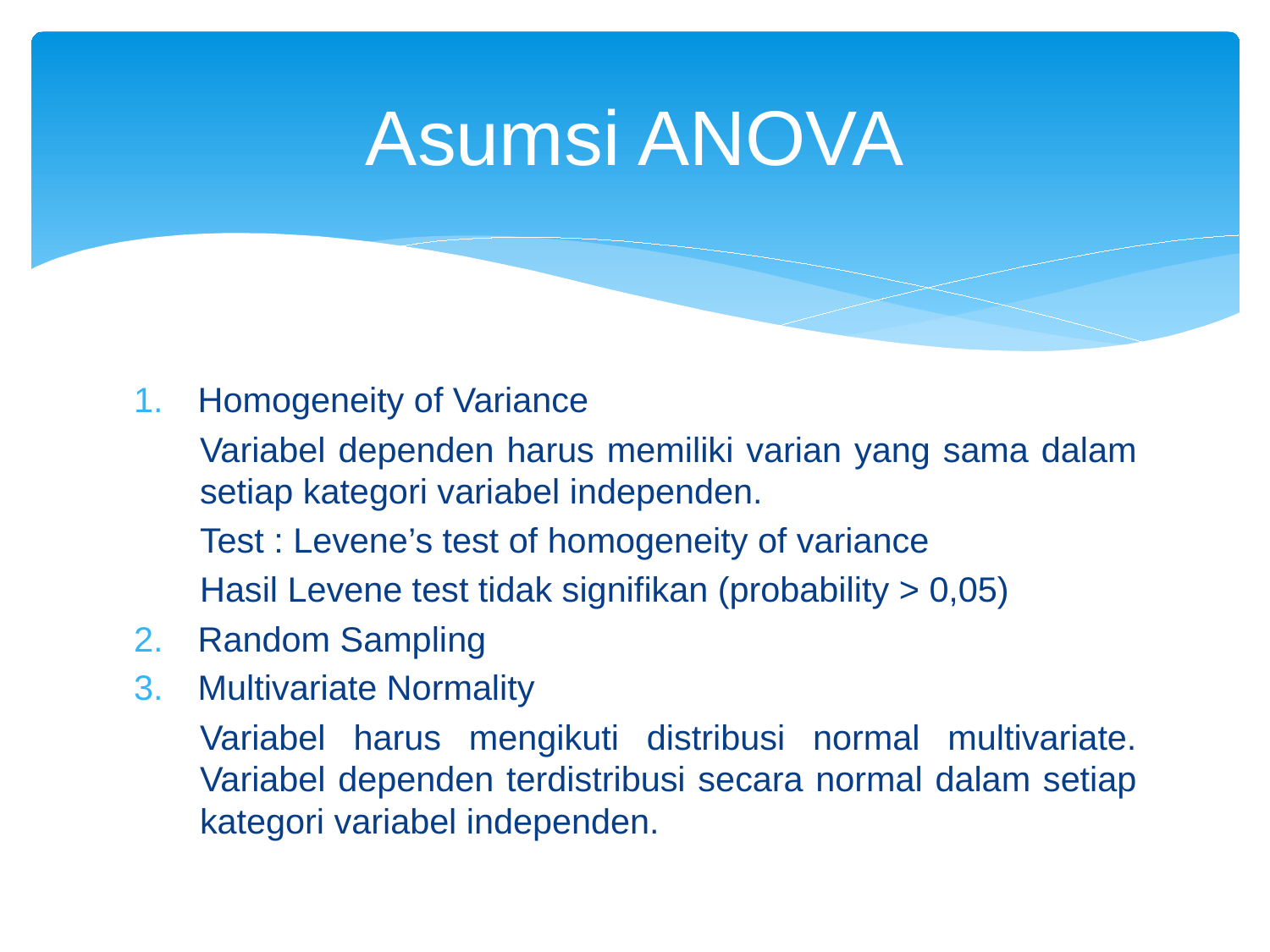

# Asumsi ANOVA
Homogeneity of Variance
Variabel dependen harus memiliki varian yang sama dalam setiap kategori variabel independen.
Test : Levene’s test of homogeneity of variance
Hasil Levene test tidak signifikan (probability > 0,05)
Random Sampling
Multivariate Normality
Variabel harus mengikuti distribusi normal multivariate. Variabel dependen terdistribusi secara normal dalam setiap kategori variabel independen.